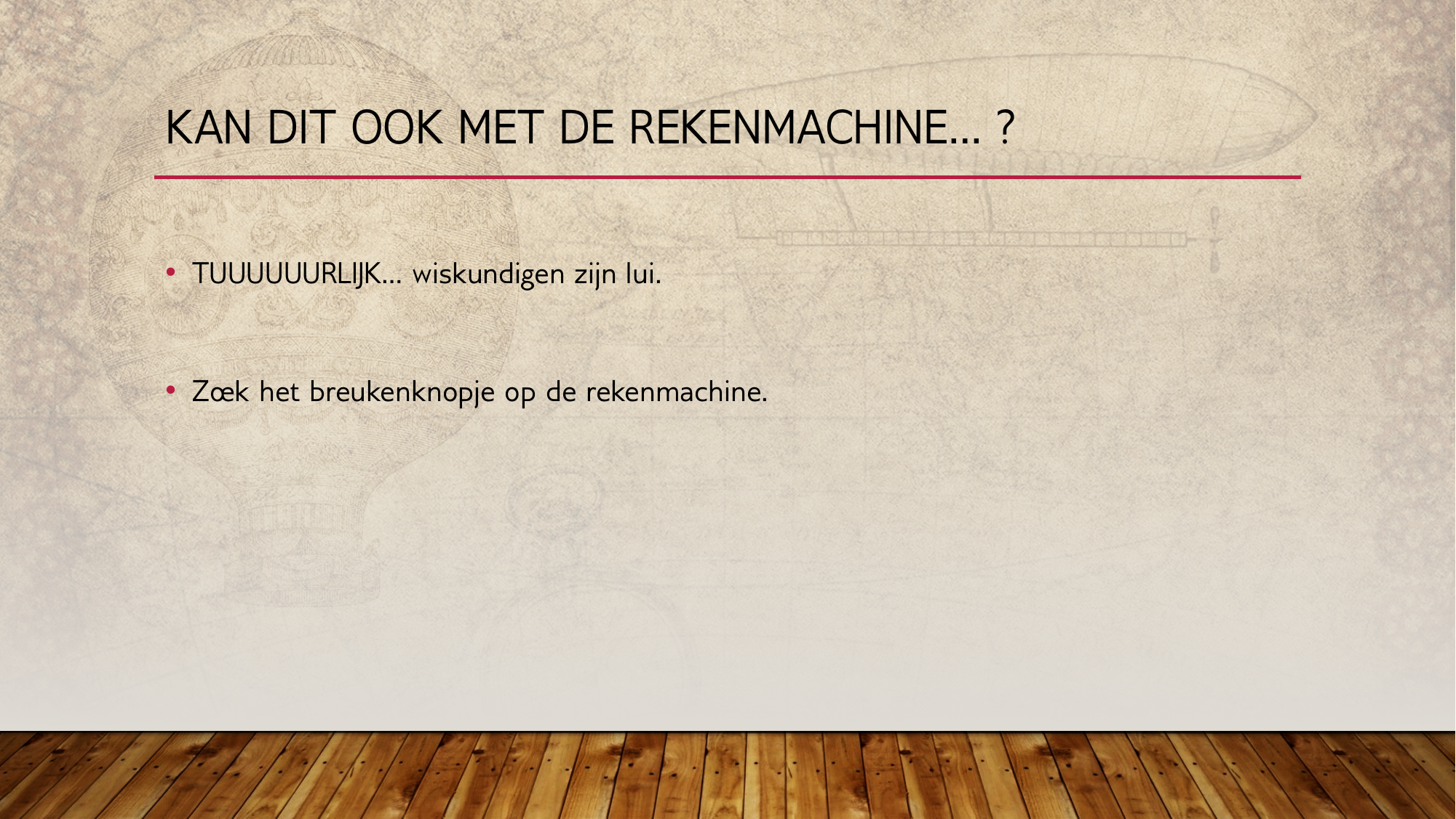

# Kan dit ook met de rekenmachine… ?
TUUUUUURLIJK… wiskundigen zijn lui.

Zoek het breukenknopje op de rekenmachine.